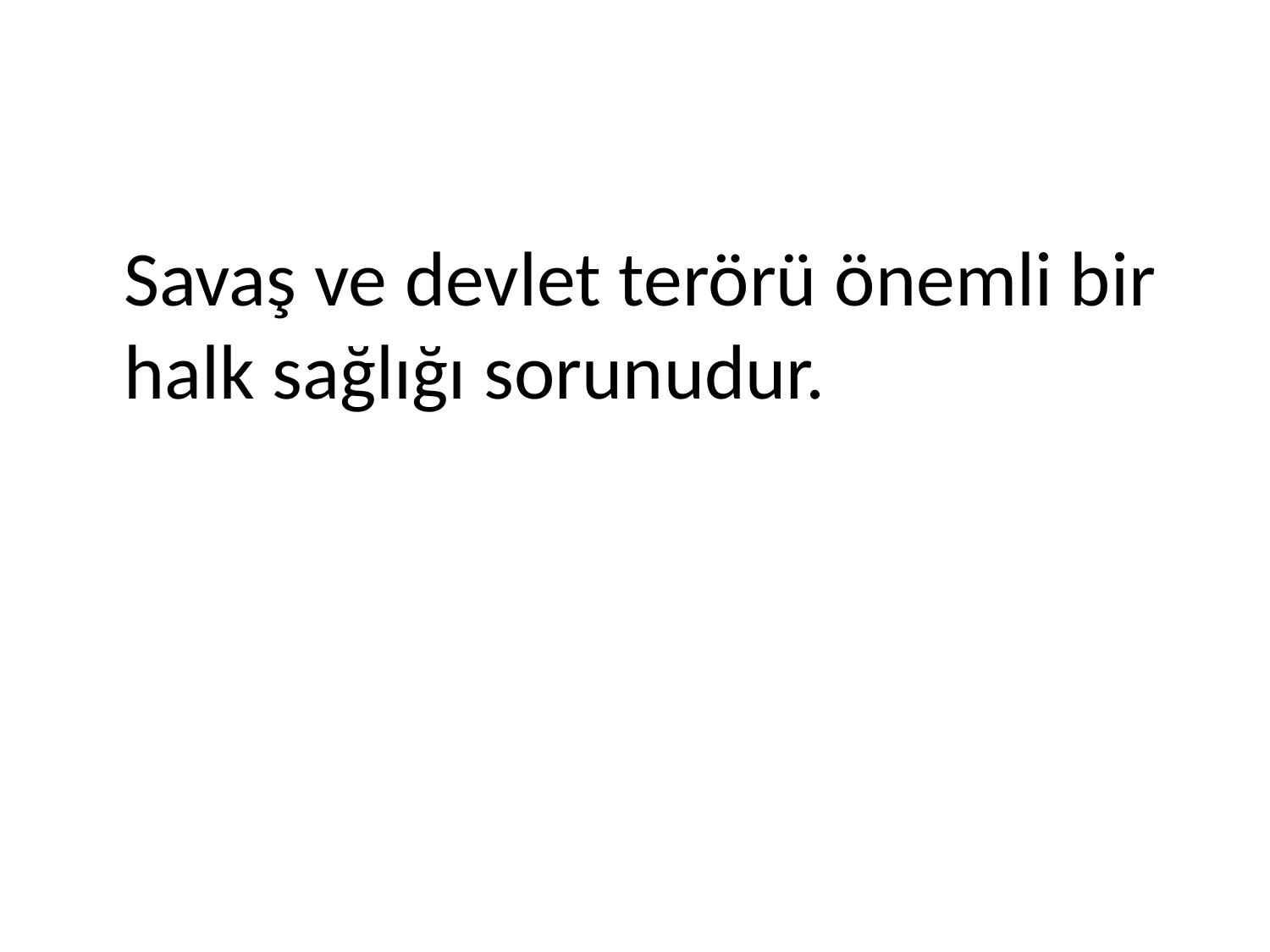

Savaş ve devlet terörü önemli bir halk sağlığı sorunudur.